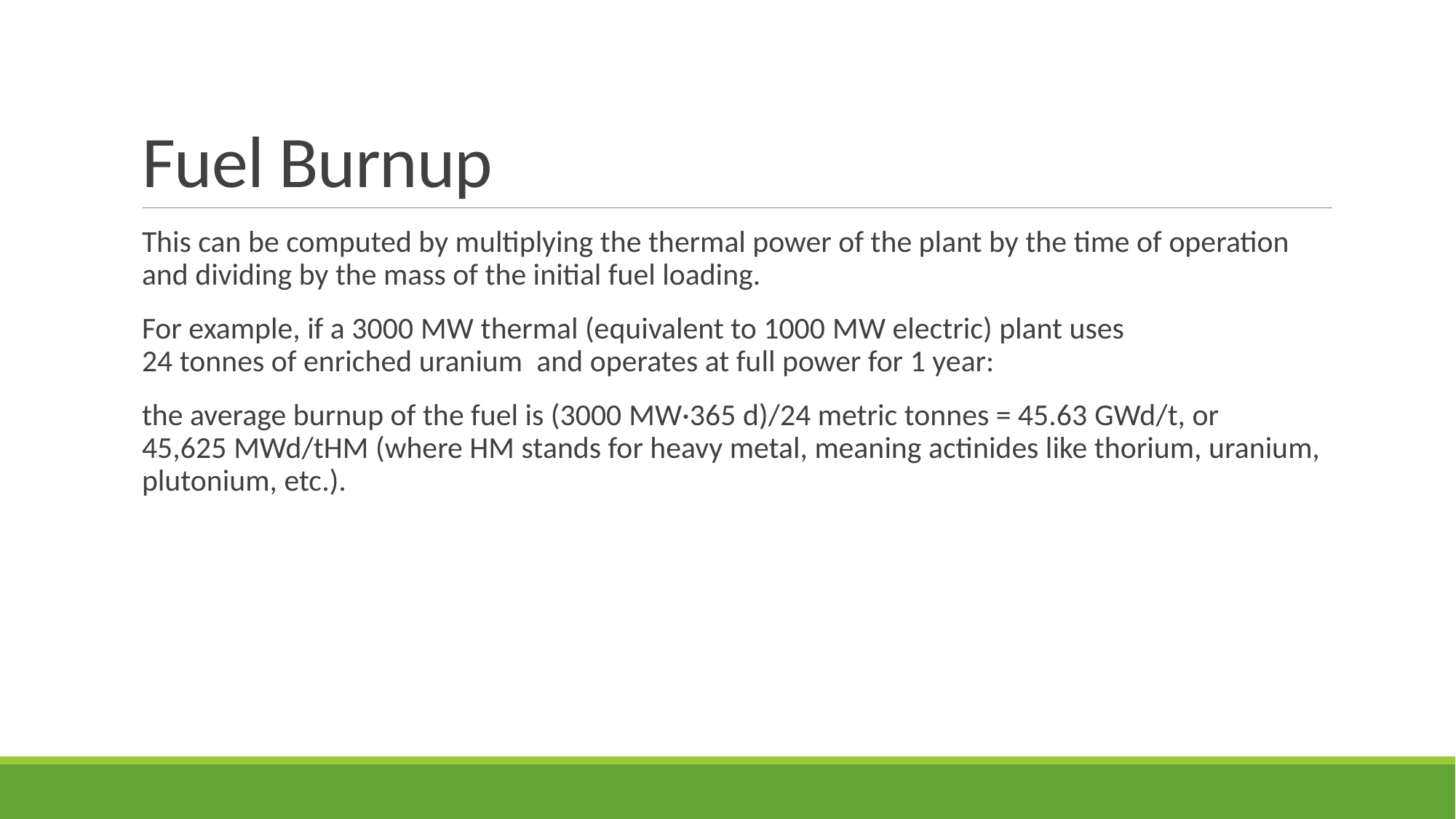

# Fuel Burnup
This can be computed by multiplying the thermal power of the plant by the time of operation and dividing by the mass of the initial fuel loading.
For example, if a 3000 MW thermal (equivalent to 1000 MW electric) plant uses 24 tonnes of enriched uranium  and operates at full power for 1 year:
the average burnup of the fuel is (3000 MW·365 d)/24 metric tonnes = 45.63 GWd/t, or 45,625 MWd/tHM (where HM stands for heavy metal, meaning actinides like thorium, uranium, plutonium, etc.).